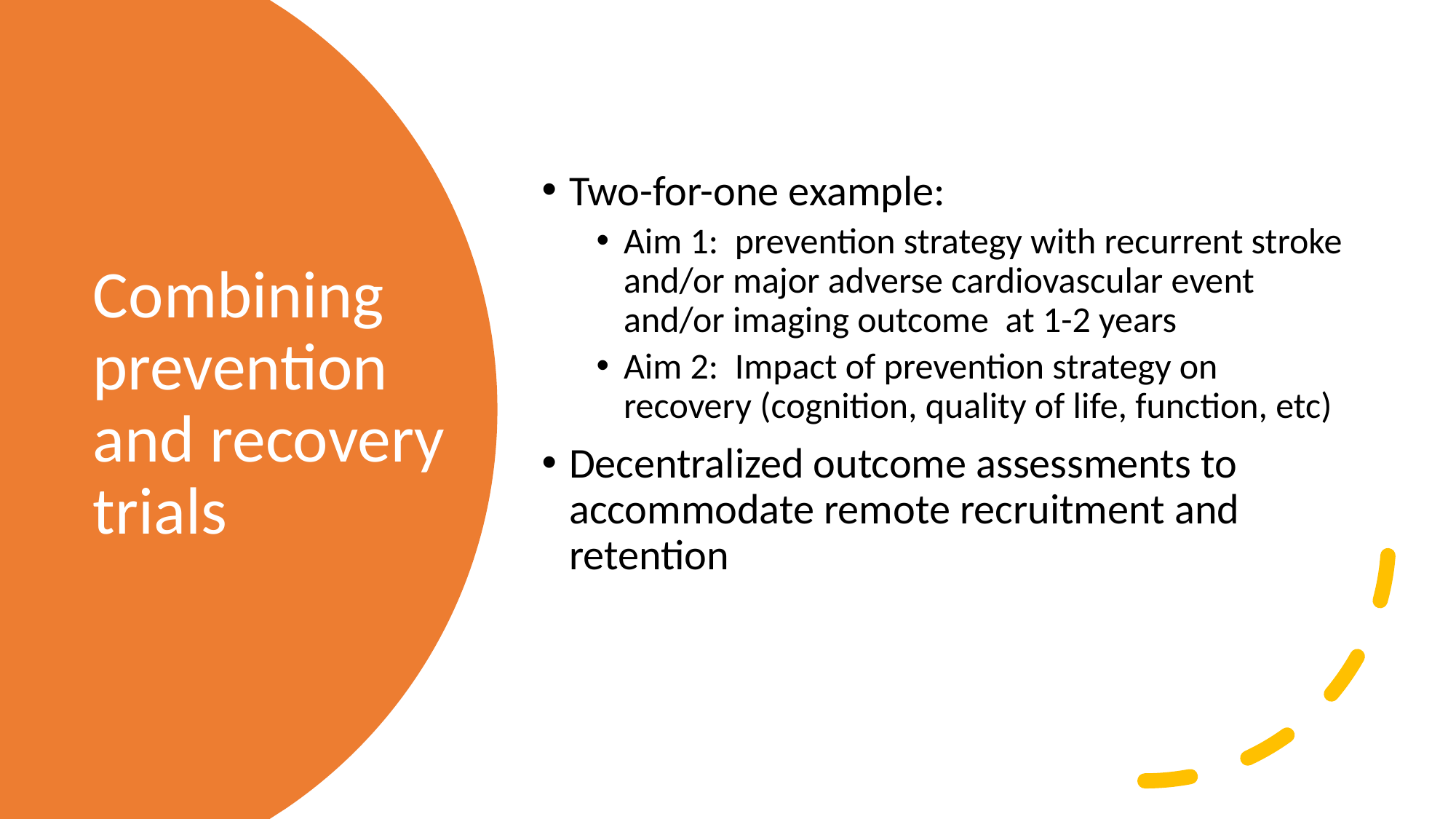

Two-for-one example:
Aim 1:  prevention strategy with recurrent stroke and/or major adverse cardiovascular event and/or imaging outcome  at 1-2 years
Aim 2:  Impact of prevention strategy on recovery (cognition, quality of life, function, etc)
Decentralized outcome assessments to accommodate remote recruitment and retention

# Combining prevention and recovery trials